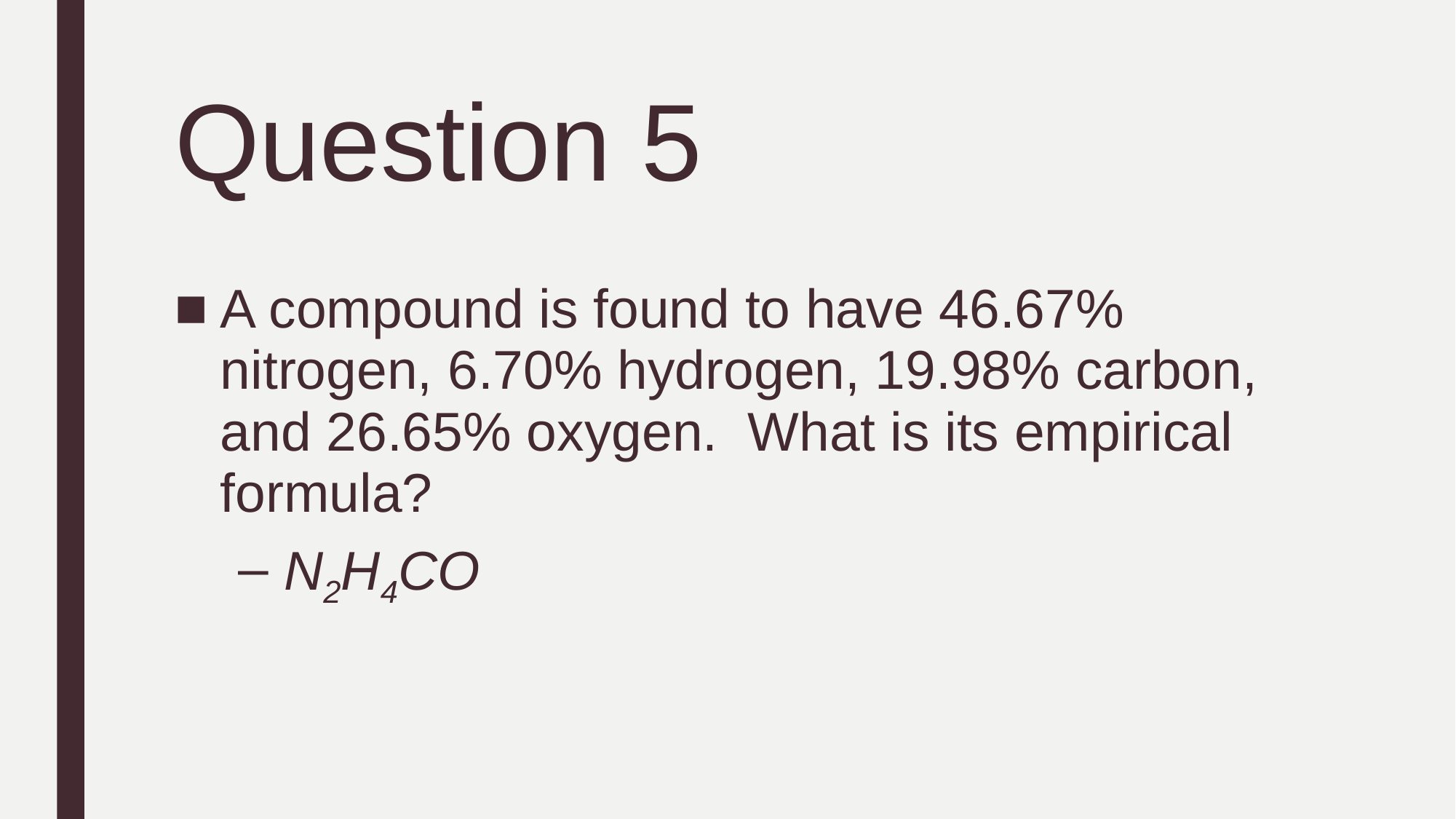

# Question 5
A compound is found to have 46.67% nitrogen, 6.70% hydrogen, 19.98% carbon, and 26.65% oxygen.  What is its empirical formula?
N2H4CO